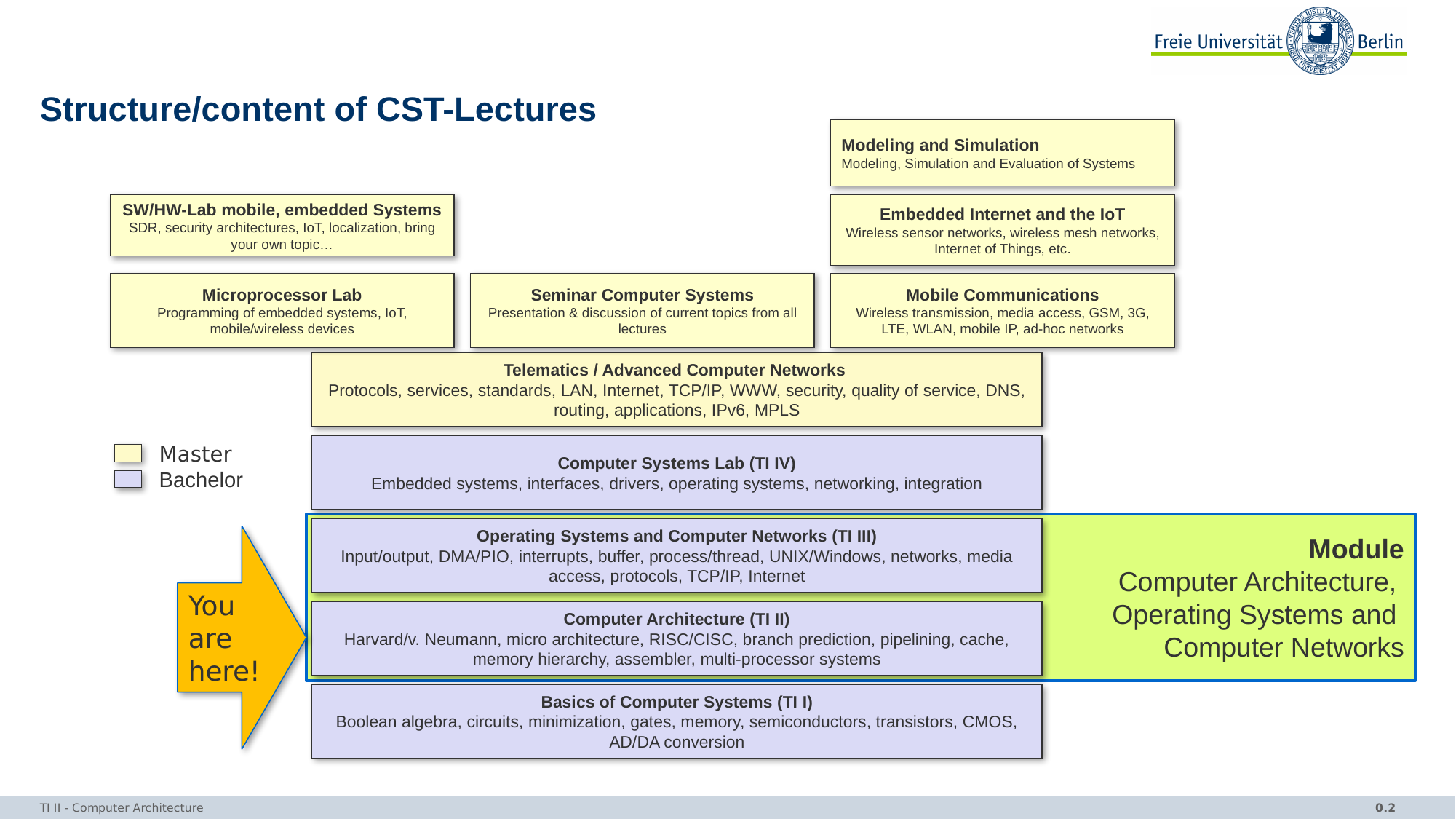

# Structure/content of CST-Lectures
Modeling and Simulation
Modeling, Simulation and Evaluation of Systems
Embedded Internet and the IoT
Wireless sensor networks, wireless mesh networks, Internet of Things, etc.
SW/HW-Lab mobile, embedded Systems
SDR, security architectures, IoT, localization, bring your own topic…
Microprocessor Lab
Programming of embedded systems, IoT, mobile/wireless devices
Seminar Computer Systems
Presentation & discussion of current topics from all lectures
Mobile Communications
Wireless transmission, media access, GSM, 3G, LTE, WLAN, mobile IP, ad-hoc networks
Telematics / Advanced Computer Networks
Protocols, services, standards, LAN, Internet, TCP/IP, WWW, security, quality of service, DNS, routing, applications, IPv6, MPLS
Master
Bachelor
Computer Systems Lab (TI IV)
Embedded systems, interfaces, drivers, operating systems, networking, integration

Module
Computer Architecture,
Operating Systems and
Computer Networks
Operating Systems and Computer Networks (TI III)
Input/output, DMA/PIO, interrupts, buffer, process/thread, UNIX/Windows, networks, media access, protocols, TCP/IP, Internet
You are here!
Computer Architecture (TI II)
Harvard/v. Neumann, micro architecture, RISC/CISC, branch prediction, pipelining, cache, memory hierarchy, assembler, multi-processor systems
Basics of Computer Systems (TI I)
Boolean algebra, circuits, minimization, gates, memory, semiconductors, transistors, CMOS, AD/DA conversion
TI II - Computer Architecture